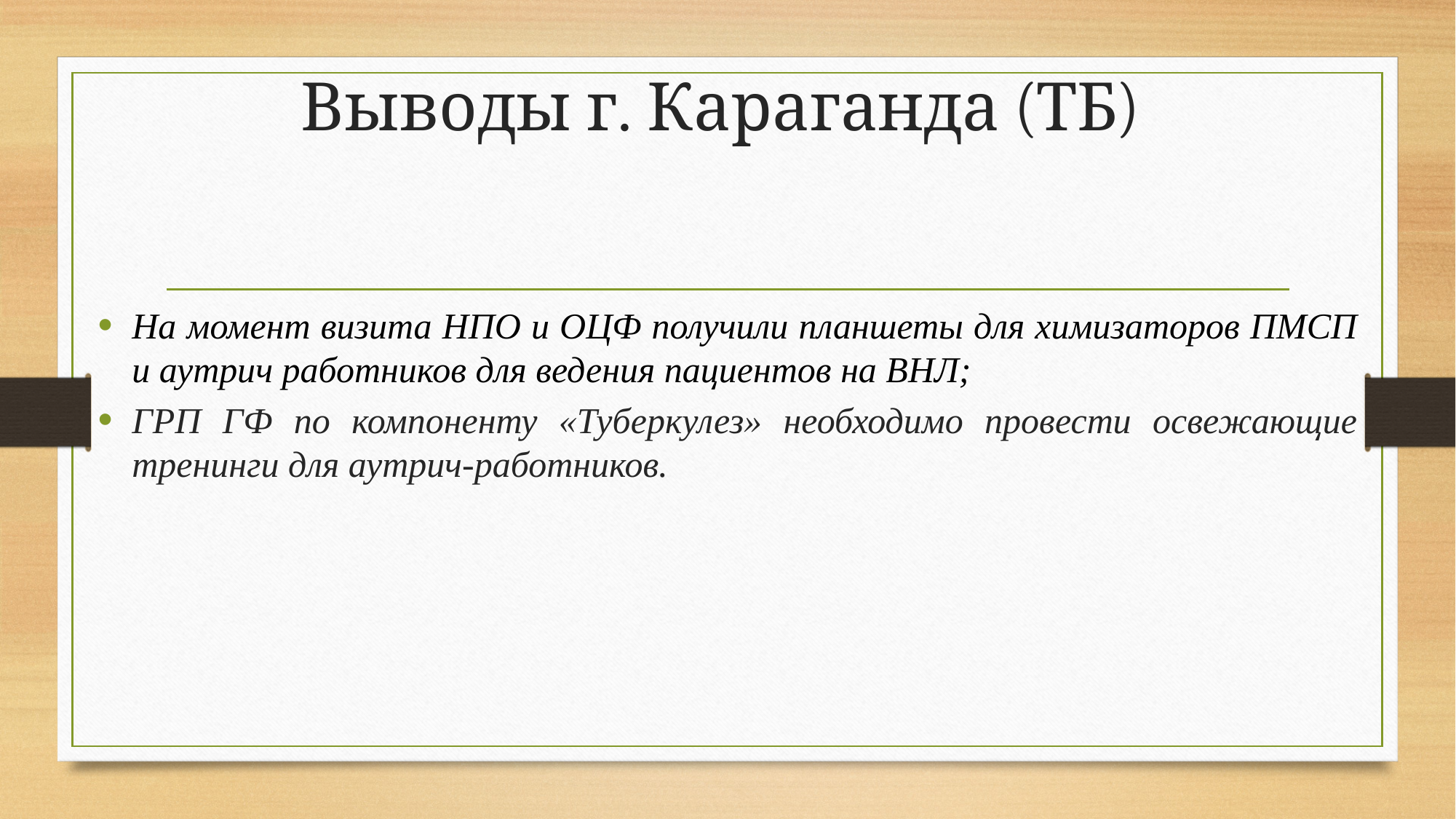

# Выводы г. Караганда (ТБ)
На момент визита НПО и ОЦФ получили планшеты для химизаторов ПМСП и аутрич работников для ведения пациентов на ВНЛ;
ГРП ГФ по компоненту «Туберкулез» необходимо провести освежающие тренинги для аутрич-работников.